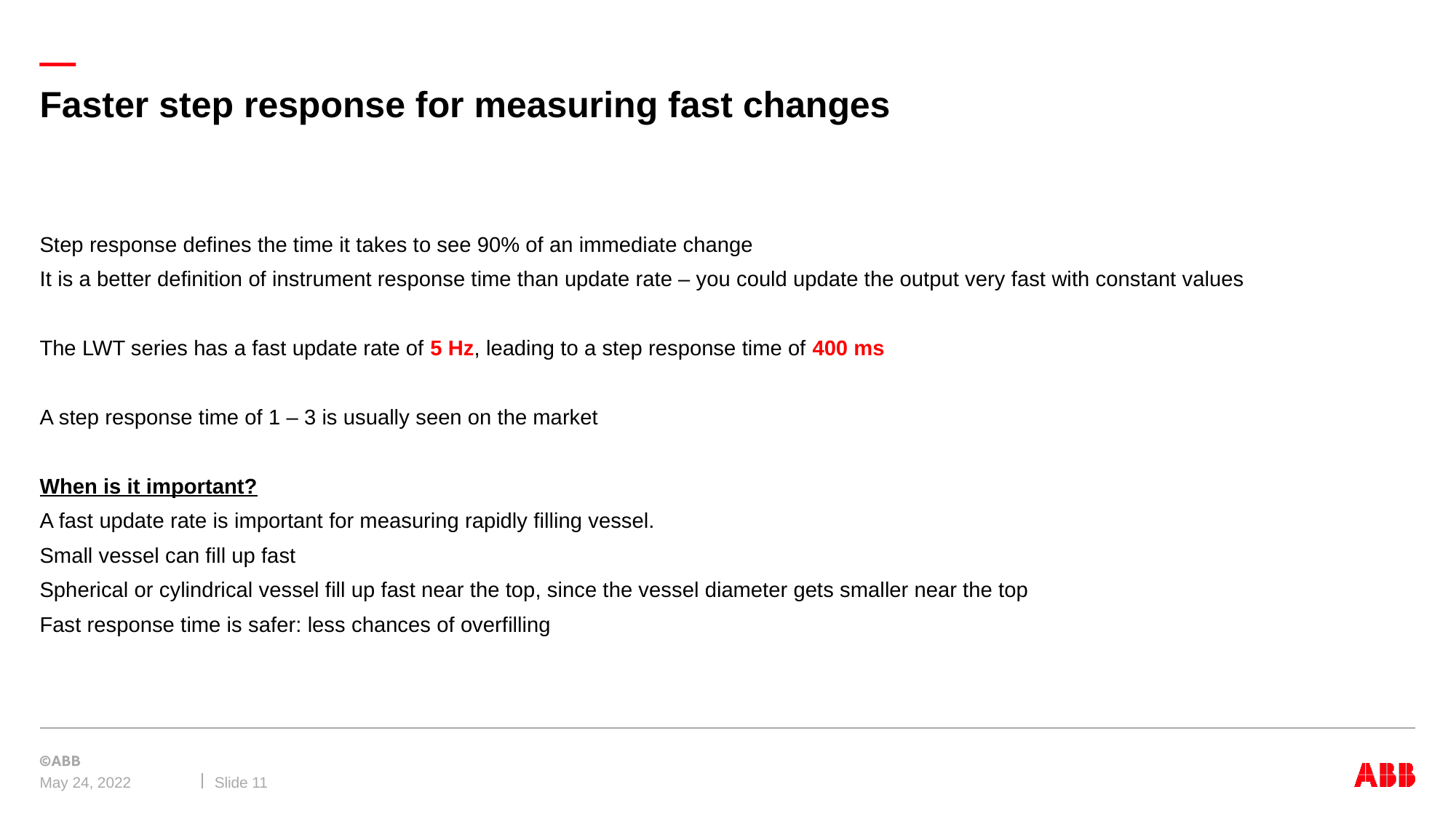

# Faster step response for measuring fast changes

Step response defines the time it takes to see 90% of an immediate change
It is a better definition of instrument response time than update rate – you could update the output very fast with constant values

The LWT series has a fast update rate of 5 Hz, leading to a step response time of 400 ms

A step response time of 1 – 3 is usually seen on the market

When is it important?
A fast update rate is important for measuring rapidly filling vessel.
Small vessel can fill up fast
Spherical or cylindrical vessel fill up fast near the top, since the vessel diameter gets smaller near the top
Fast response time is safer: less chances of overfilling

Slide 11
May 24, 2022